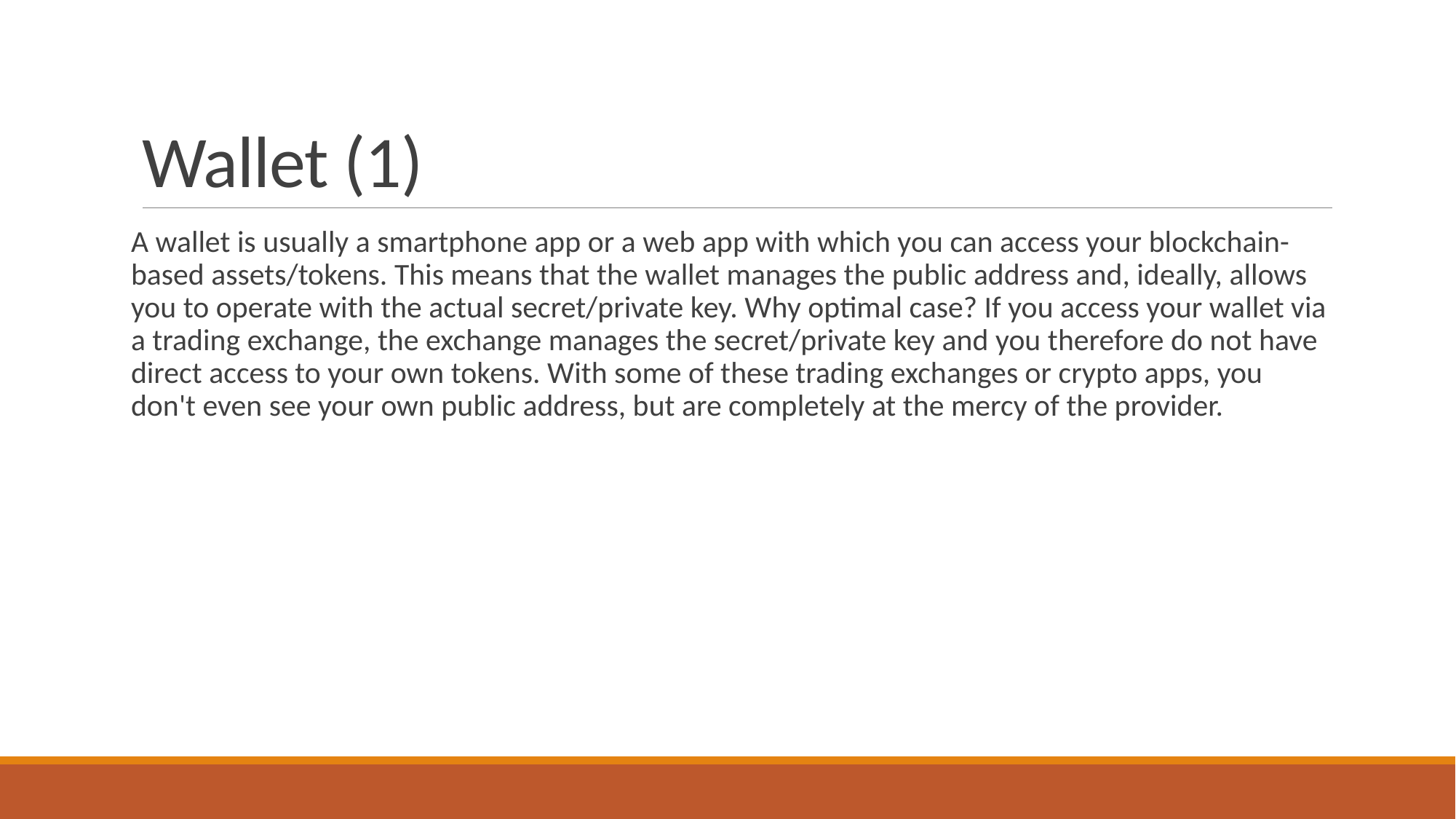

# Wallet (1)
A wallet is usually a smartphone app or a web app with which you can access your blockchain-based assets/tokens. This means that the wallet manages the public address and, ideally, allows you to operate with the actual secret/private key. Why optimal case? If you access your wallet via a trading exchange, the exchange manages the secret/private key and you therefore do not have direct access to your own tokens. With some of these trading exchanges or crypto apps, you don't even see your own public address, but are completely at the mercy of the provider.